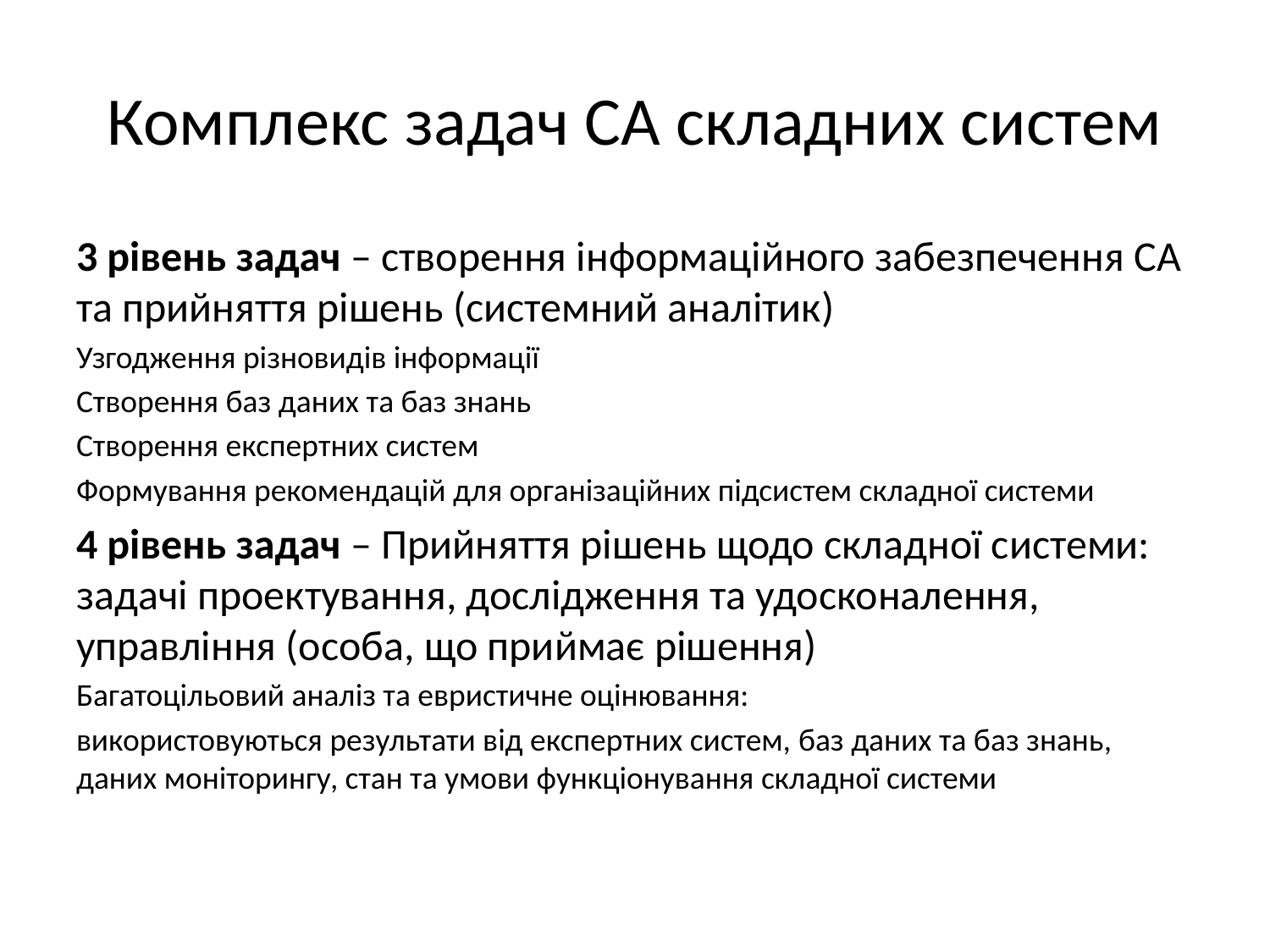

# Комплекс задач СА складних систем
3 рівень задач – створення інформаційного забезпечення СА та прийняття рішень (системний аналітик)
Узгодження різновидів інформації
Створення баз даних та баз знань
Створення експертних систем
Формування рекомендацій для організаційних підсистем складної системи
4 рівень задач – Прийняття рішень щодо складної системи: задачі проектування, дослідження та удосконалення, управління (особа, що приймає рішення)
Багатоцільовий аналіз та евристичне оцінювання:
використовуються результати від експертних систем, баз даних та баз знань, даних моніторингу, стан та умови функціонування складної системи